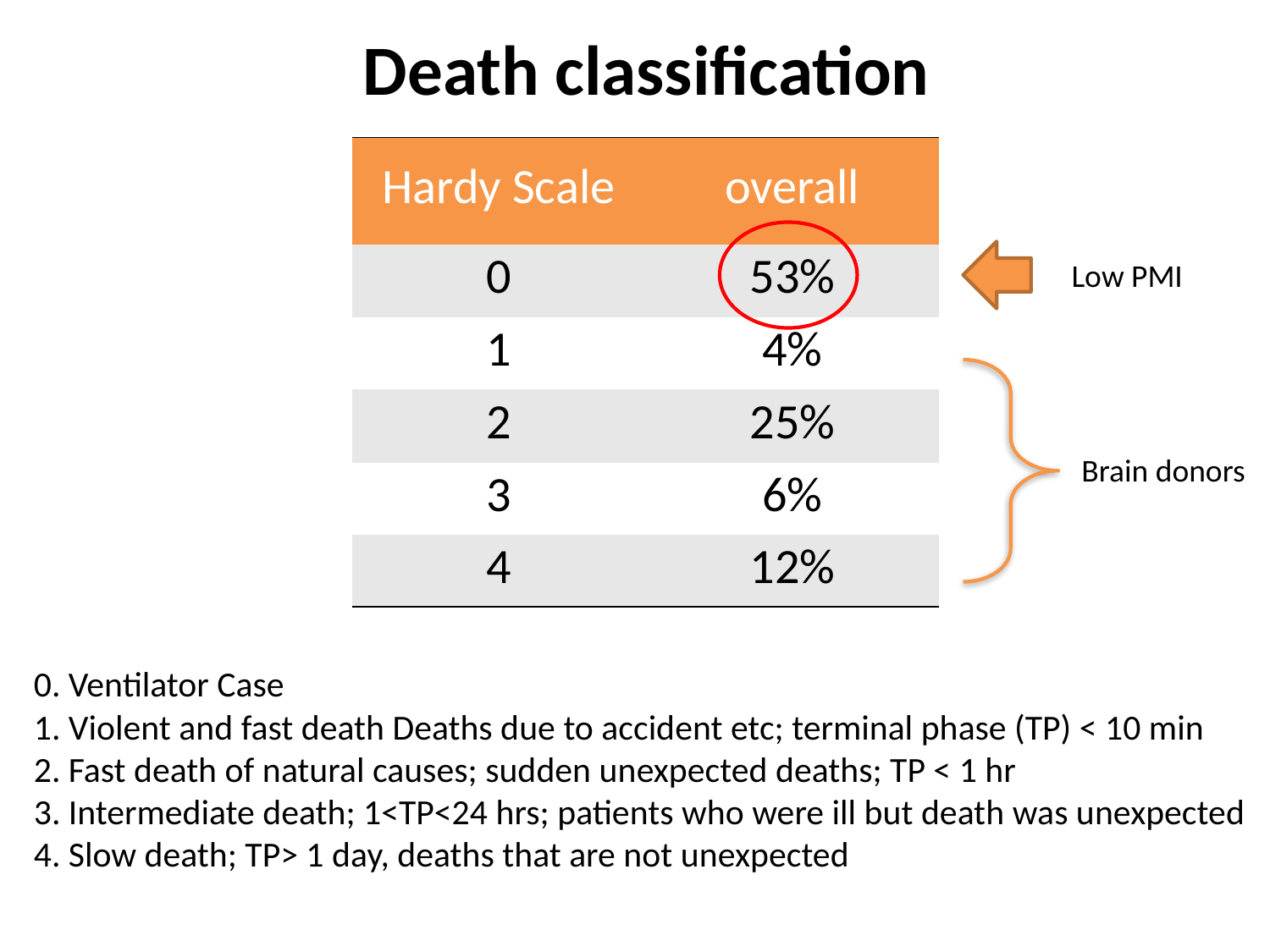

Death classification
| Hardy Scale | overall |
| --- | --- |
| 0 | 53% |
| 1 | 4% |
| 2 | 25% |
| 3 | 6% |
| 4 | 12% |

Low PMI

Brain donors
0. Ventilator Case
1. Violent and fast death Deaths due to accident etc; terminal phase (TP) < 10 min
2. Fast death of natural causes; sudden unexpected deaths; TP < 1 hr
3. Intermediate death; 1<TP<24 hrs; patients who were ill but death was unexpected
4. Slow death; TP> 1 day, deaths that are not unexpected